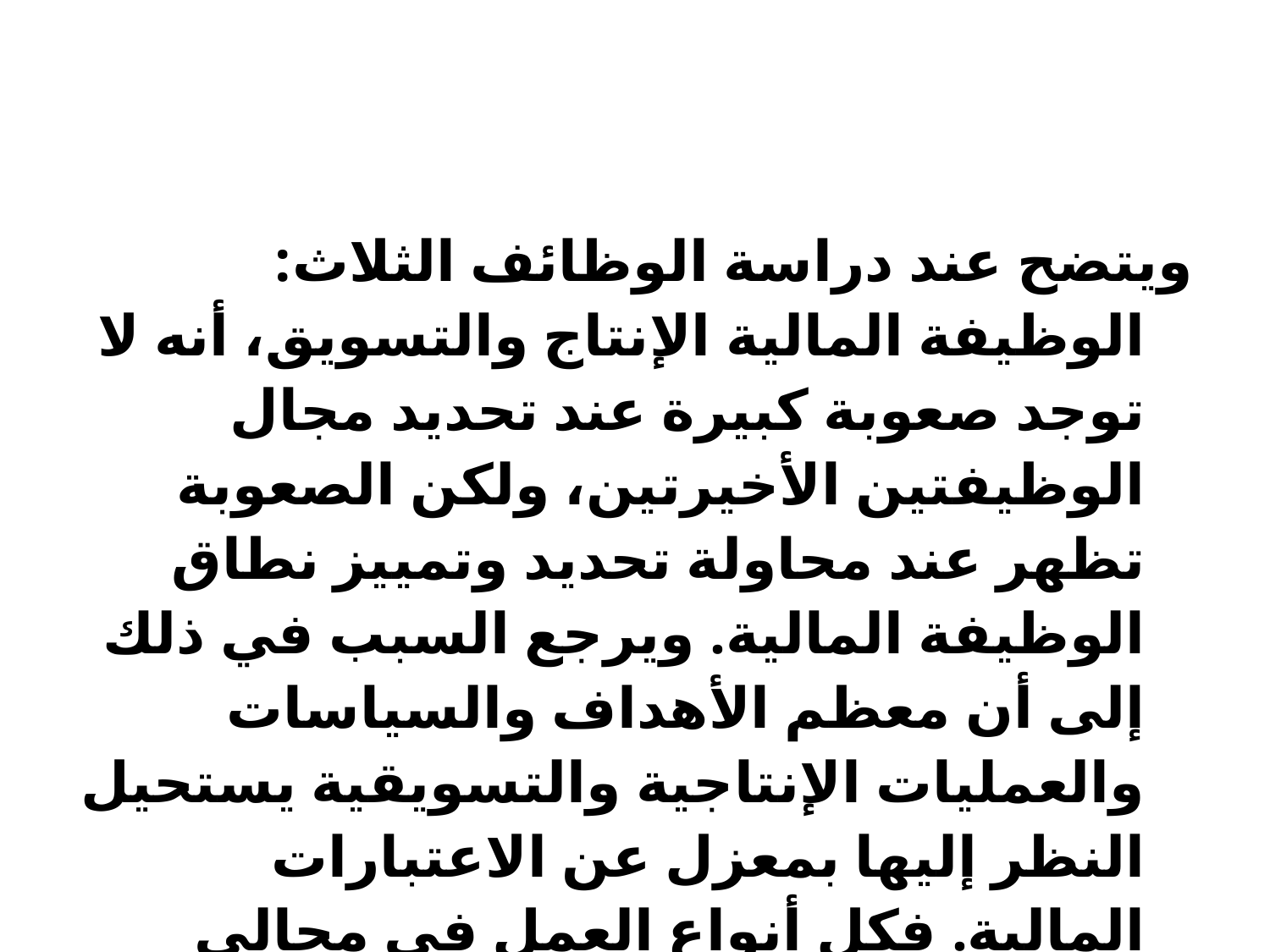

#
ويتضح عند دراسة الوظائف الثلاث: الوظيفة المالية الإنتاج والتسويق، أنه لا توجد صعوبة كبيرة عند تحديد مجال الوظيفتين الأخيرتين، ولكن الصعوبة تظهر عند محاولة تحديد وتمييز نطاق الوظيفة المالية. ويرجع السبب في ذلك إلى أن معظم الأهداف والسياسات والعمليات الإنتاجية والتسويقية يستحيل النظر إليها بمعزل عن الاعتبارات المالية. فكل أنواع العمل في مجالي الانتاج والتسويق وغيرها من وظائف تنطوي كلها تقريبا – بطريق مباشر أو غير مباشر – على عملية الحصول على الأموال أو استخدامها.